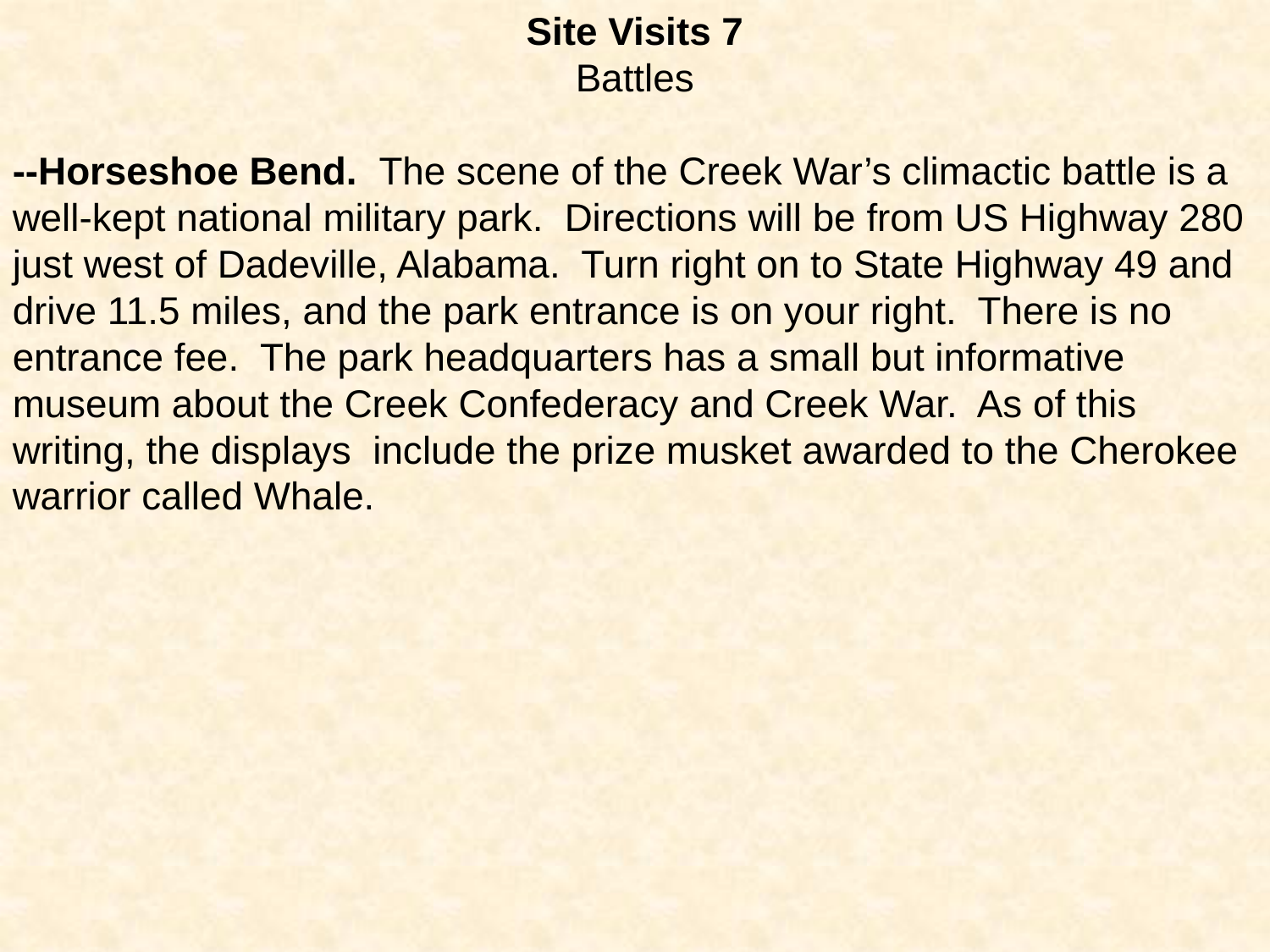

Site Visits 7
Battles

--Horseshoe Bend.  The scene of the Creek War’s climactic battle is a well-kept national military park.  Directions will be from US Highway 280 just west of Dadeville, Alabama.  Turn right on to State Highway 49 and drive 11.5 miles, and the park entrance is on your right.  There is no entrance fee.  The park headquarters has a small but informative museum about the Creek Confederacy and Creek War.  As of this writing, the displays  include the prize musket awarded to the Cherokee warrior called Whale.